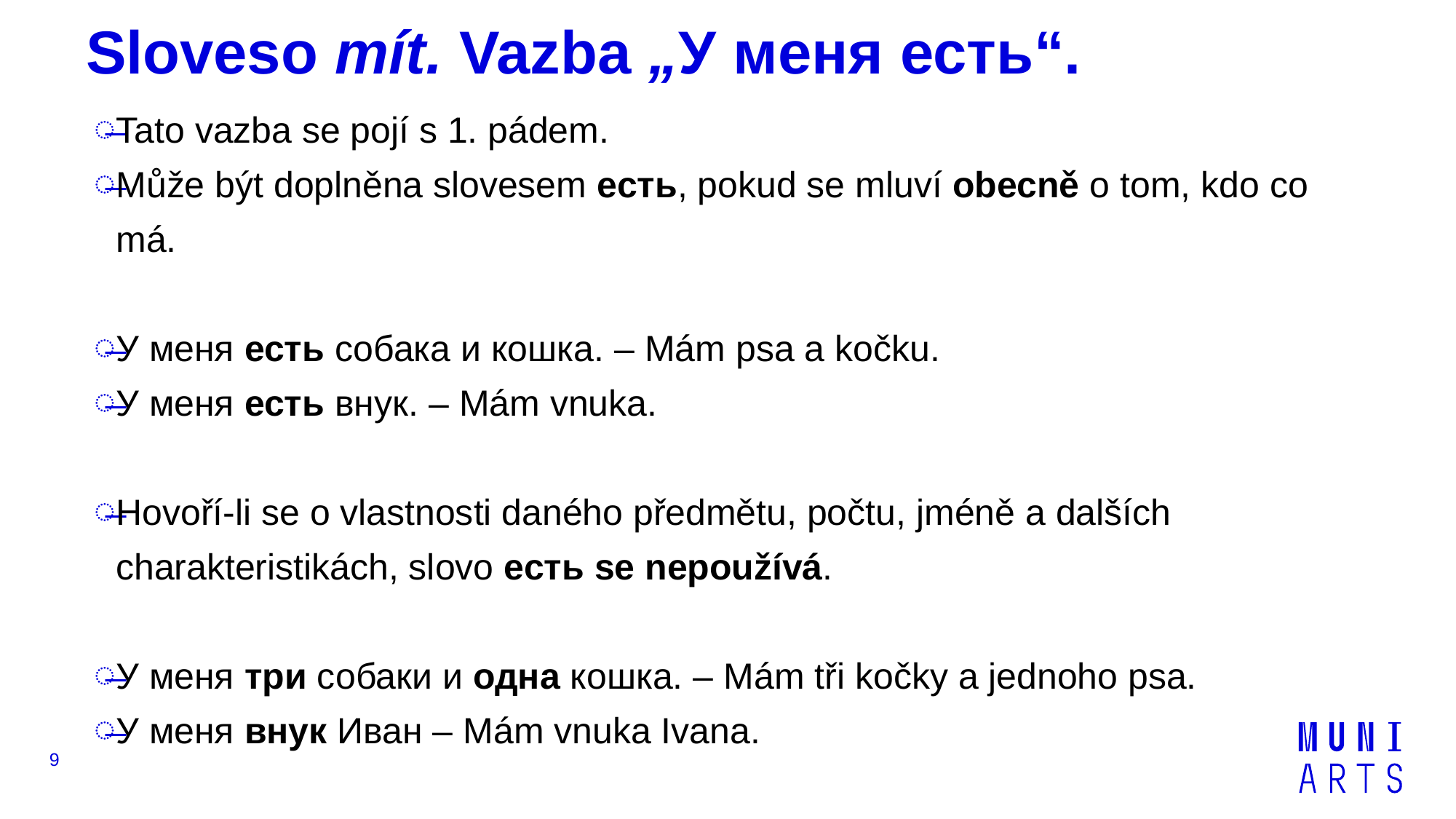

# Sloveso mít. Vazba „У меня есть“.
Tato vazba se pojí s 1. pádem.
Může být doplněna slovesem есть, pokud se mluví obecně o tom, kdo co má.

У меня есть собака и кошка. – Mám psa a kočku.
У меня есть внук. – Mám vnuka.

Hovoří-li se o vlastnosti daného předmětu, počtu, jméně a dalších charakteristikách, slovo есть se nepoužívá.

У меня три собаки и одна кошка. – Mám tři kočky a jednoho psa.
У меня внук Иван – Mám vnuka Ivana.
9